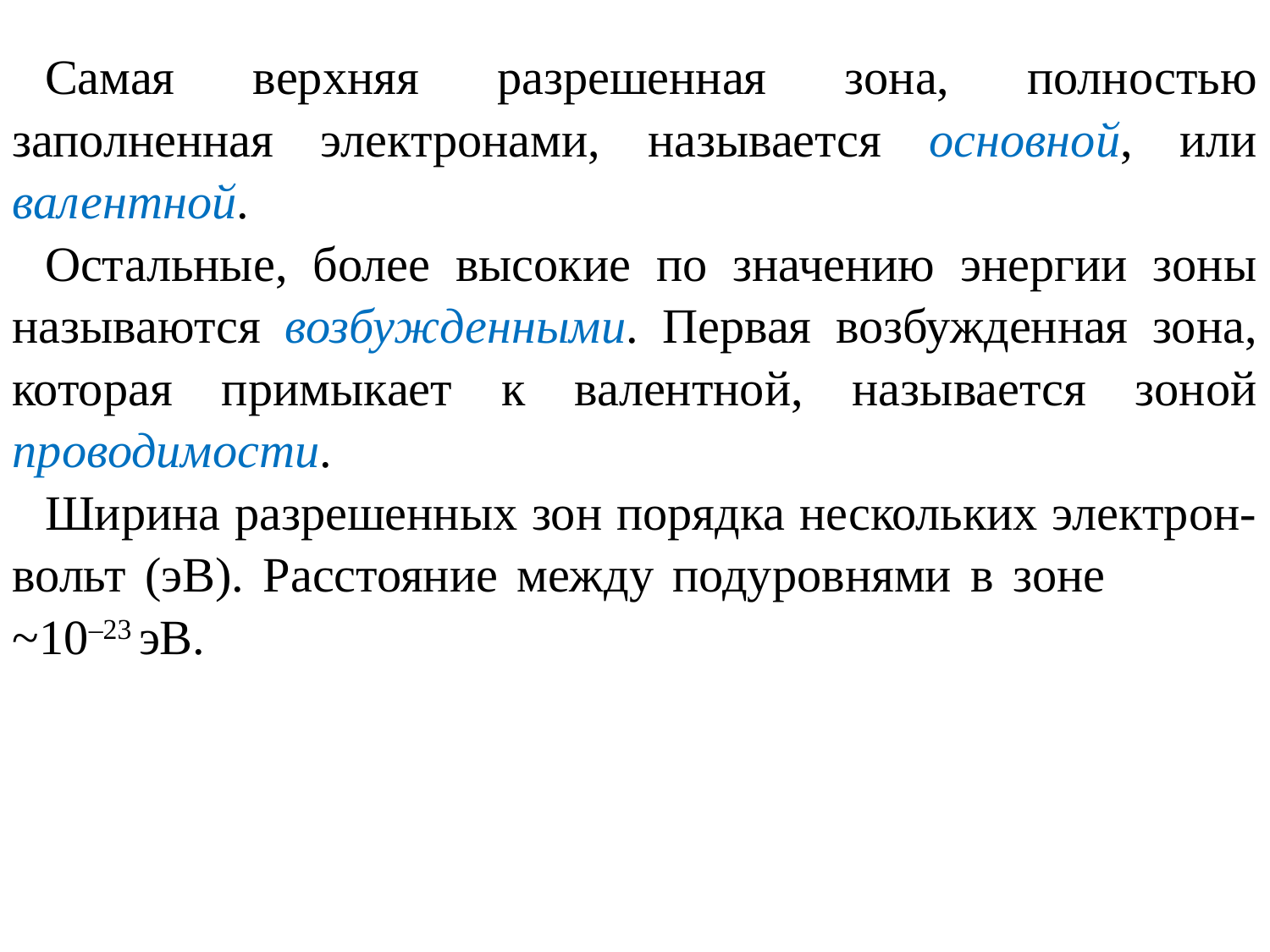

Самая верхняя разрешенная зона, полностью заполненная электронами, называется основной, или валентной.
Остальные, более высокие по значению энергии зоны называются возбужденными. Первая возбужденная зона, которая примыкает к валентной, называется зоной проводимости.
Ширина разрешенных зон порядка нескольких электрон-вольт (эВ). Расстояние между подуровнями в зоне         ~10–23 эВ.